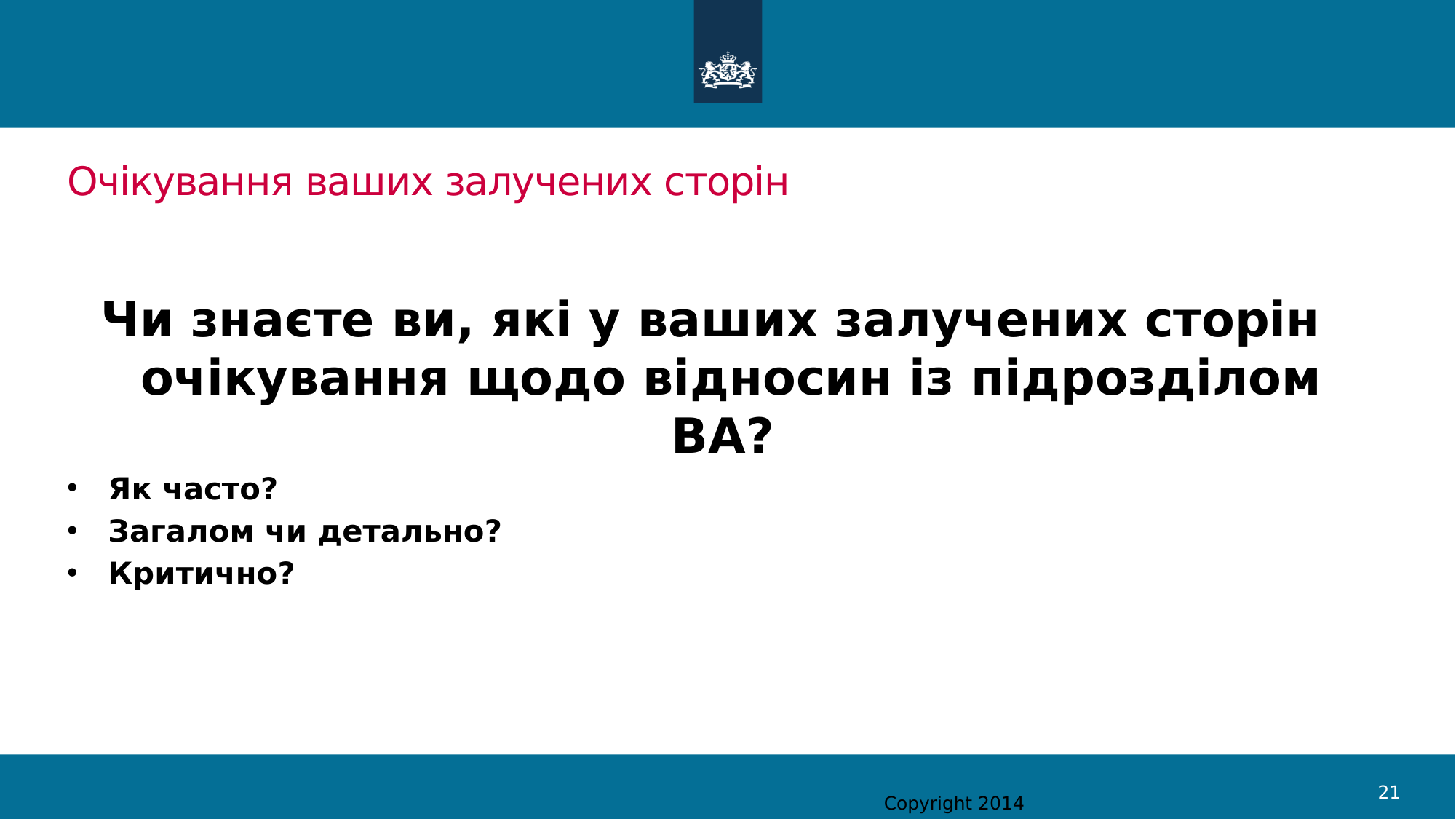

# Очікування ваших залучених сторін

Чи знаєте ви, які у ваших залучених сторін очікування щодо відносин із підрозділом ВА?
Як часто?
Загалом чи детально?
Критично?
21